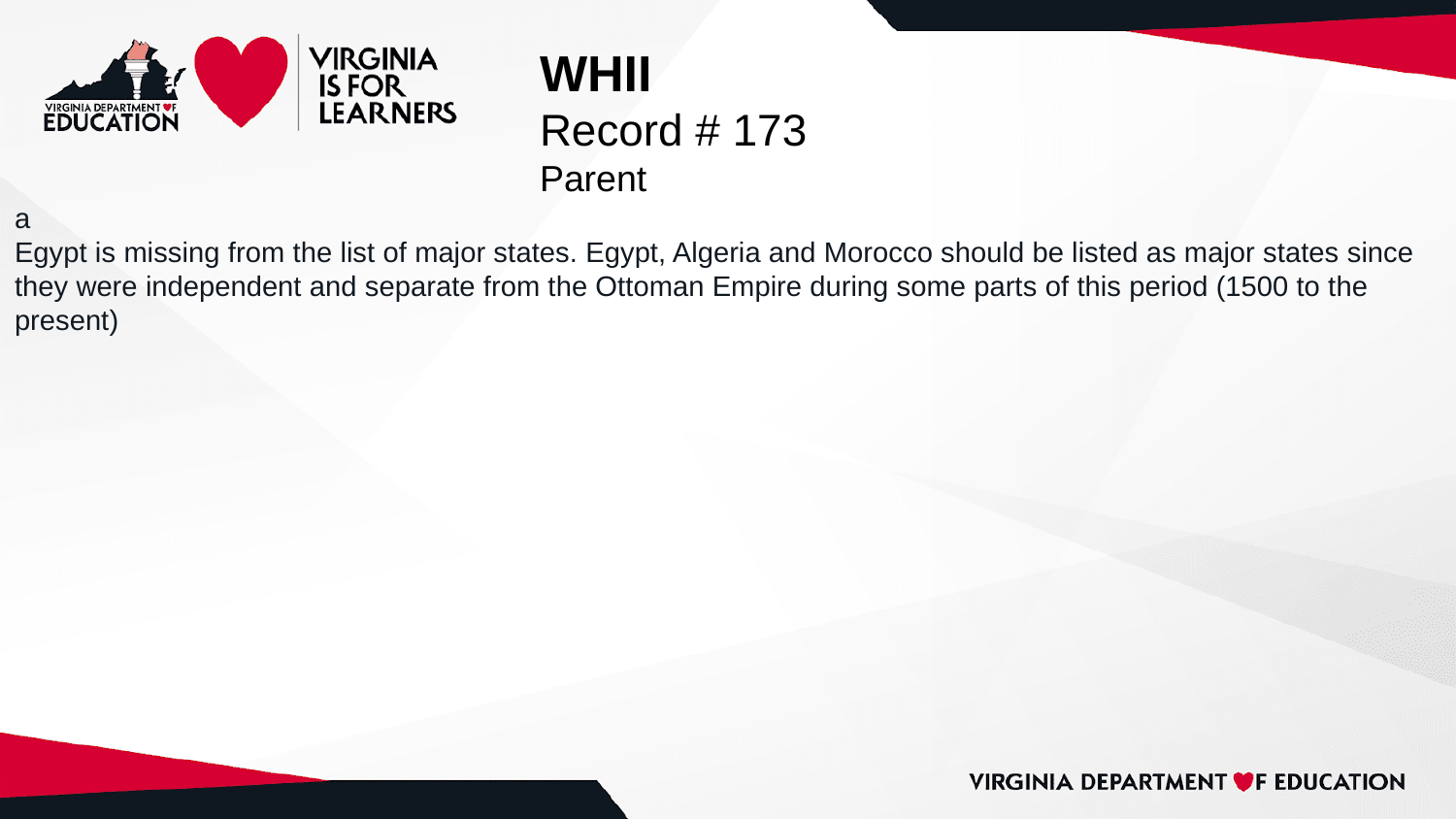

# WHII
Record # 173
Parent
a
Egypt is missing from the list of major states. Egypt, Algeria and Morocco should be listed as major states since they were independent and separate from the Ottoman Empire during some parts of this period (1500 to the present)